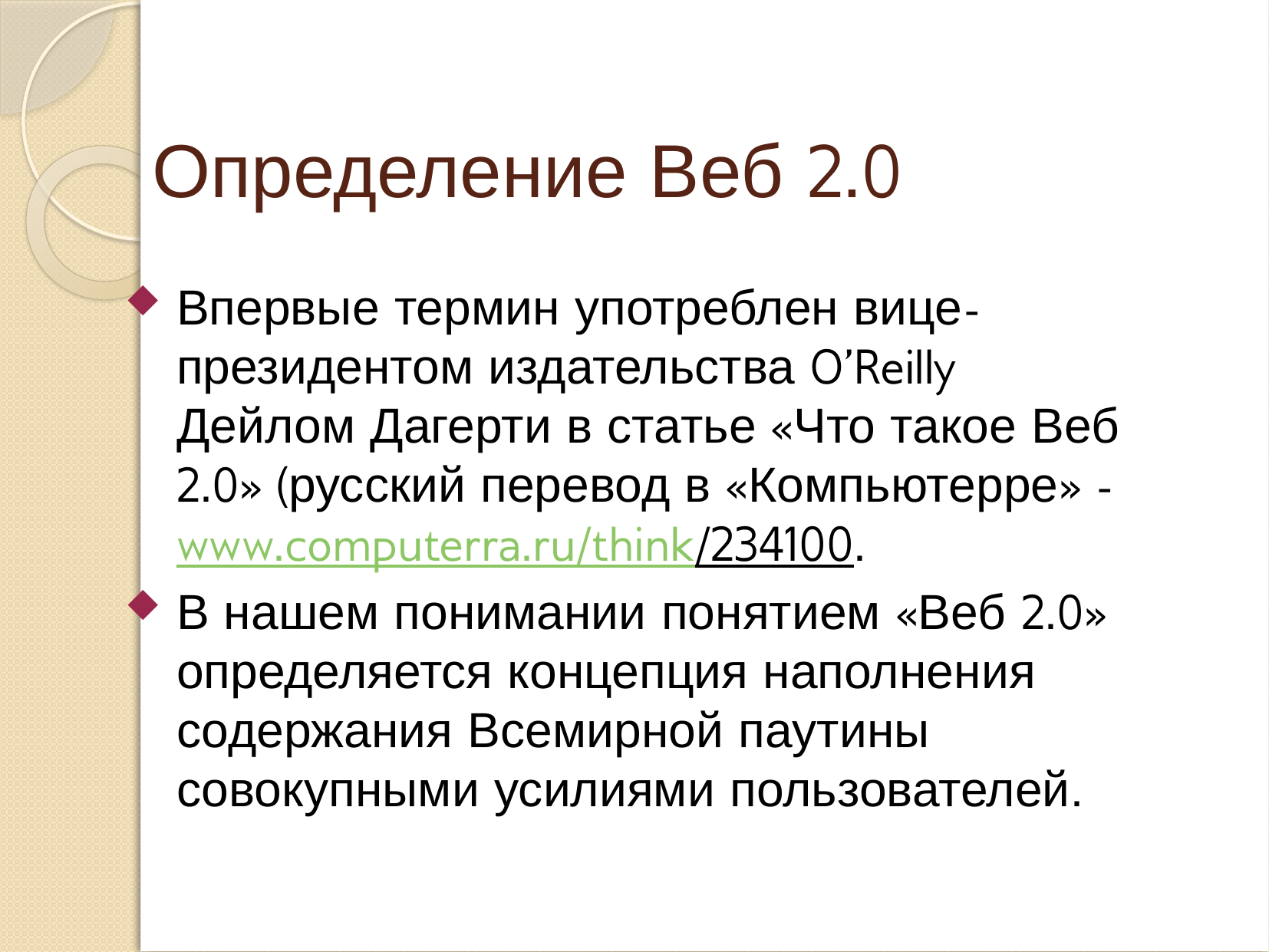

# Определение Веб 2.0
Впервые термин употреблен вице-президентом издательства O’Reilly Дейлом Дагерти в статье «Что такое Веб 2.0» (русский перевод в «Компьютерре» - www.computerra.ru/think/234100.
В нашем понимании понятием «Веб 2.0» определяется концепция наполнения содержания Всемирной паутины совокупными усилиями пользователей.